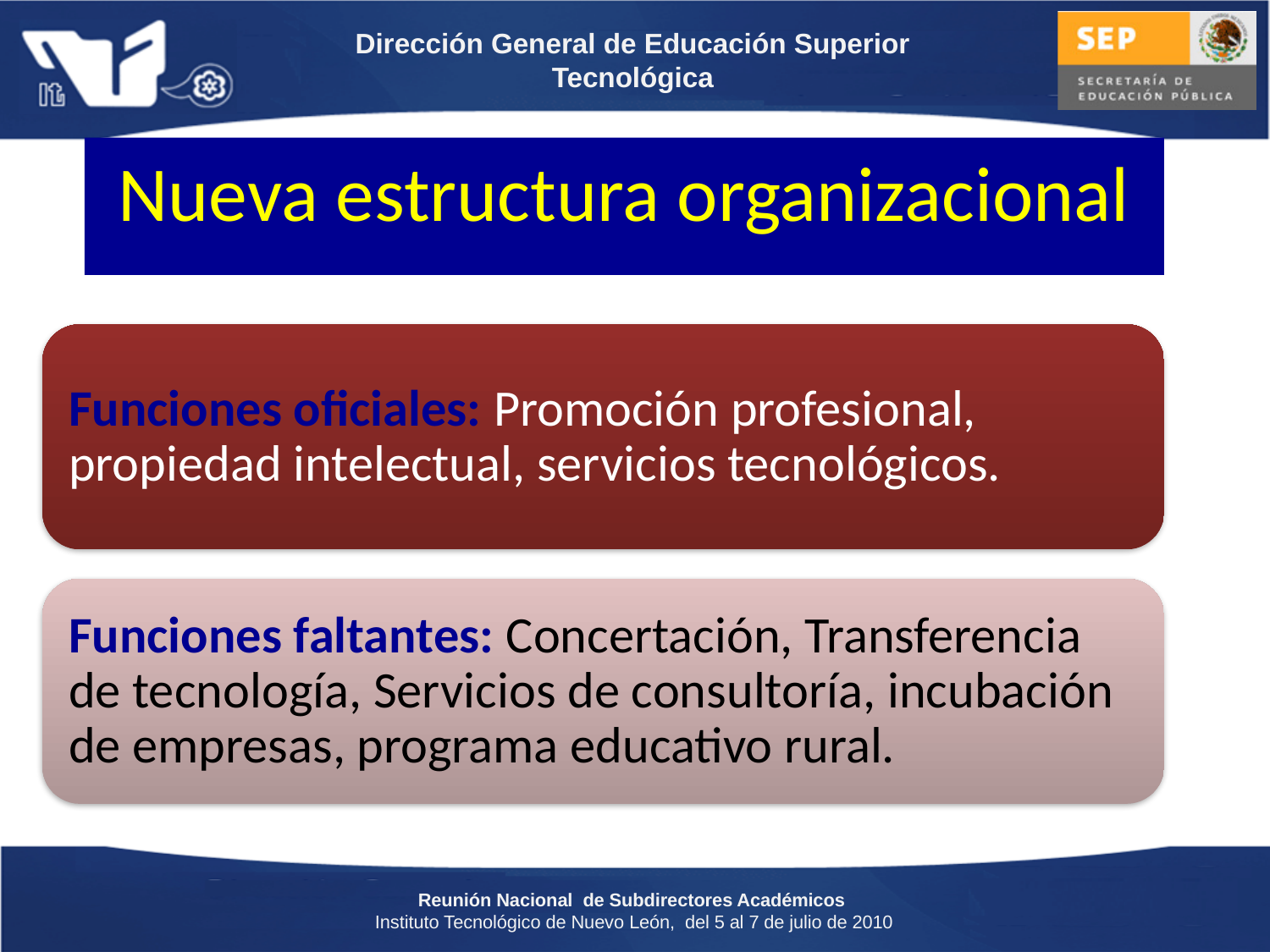

# Nueva estructura organizacional
Funciones oficiales: Promoción profesional, propiedad intelectual, servicios tecnológicos.
Funciones faltantes: Concertación, Transferencia de tecnología, Servicios de consultoría, incubación de empresas, programa educativo rural.